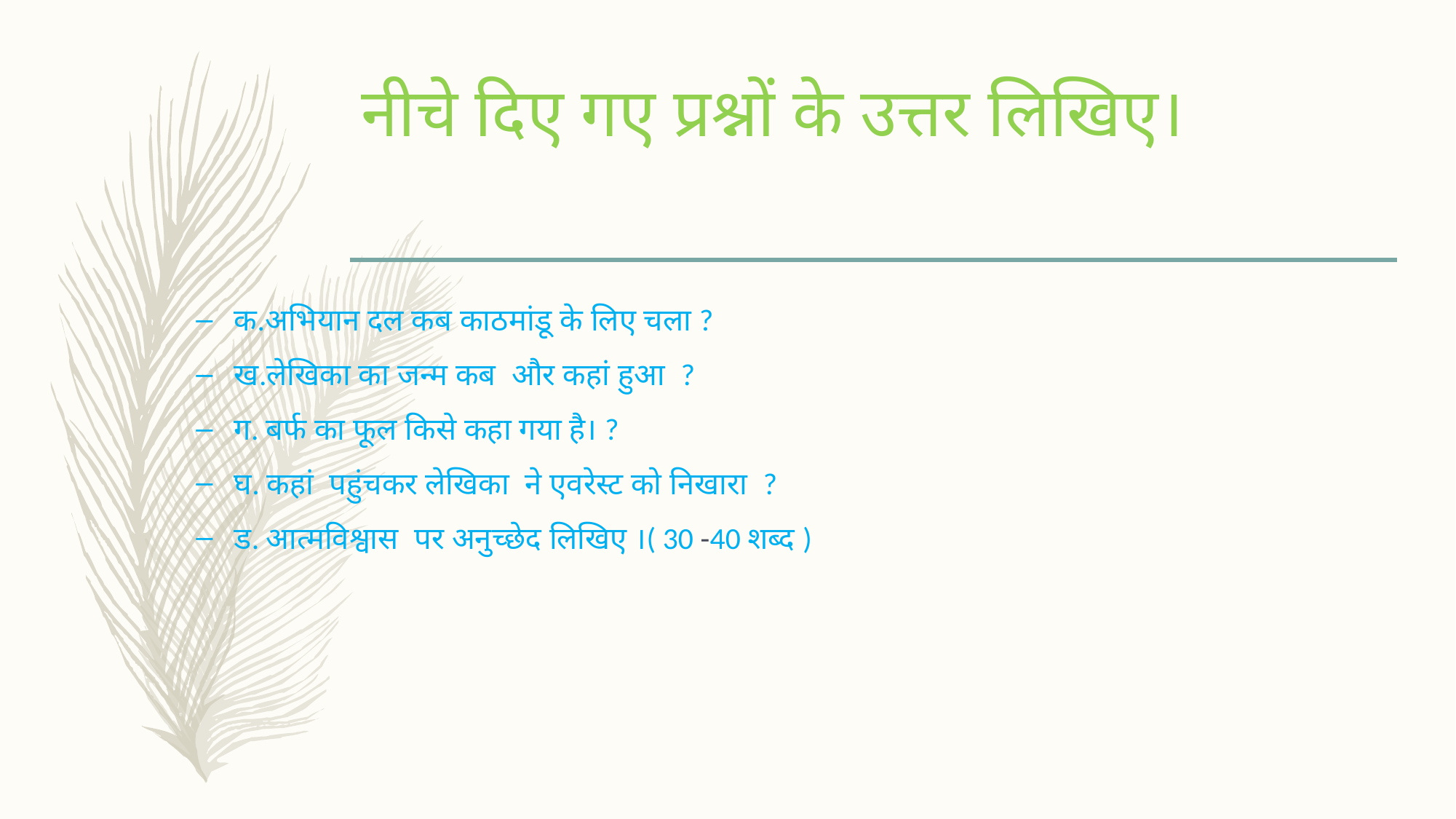

# नीचे दिए गए प्रश्नों के उत्तर लिखिए।
क.अभियान दल कब काठमांडू के लिए चला ?
ख.लेखिका का जन्म कब  और कहां हुआ  ?
ग. बर्फ का फूल किसे कहा गया है। ?
घ. कहां  पहुंचकर लेखिका  ने एवरेस्ट को निखारा  ?
ड. आत्मविश्वास  पर अनुच्छेद लिखिए ।( 30 -40 शब्द )